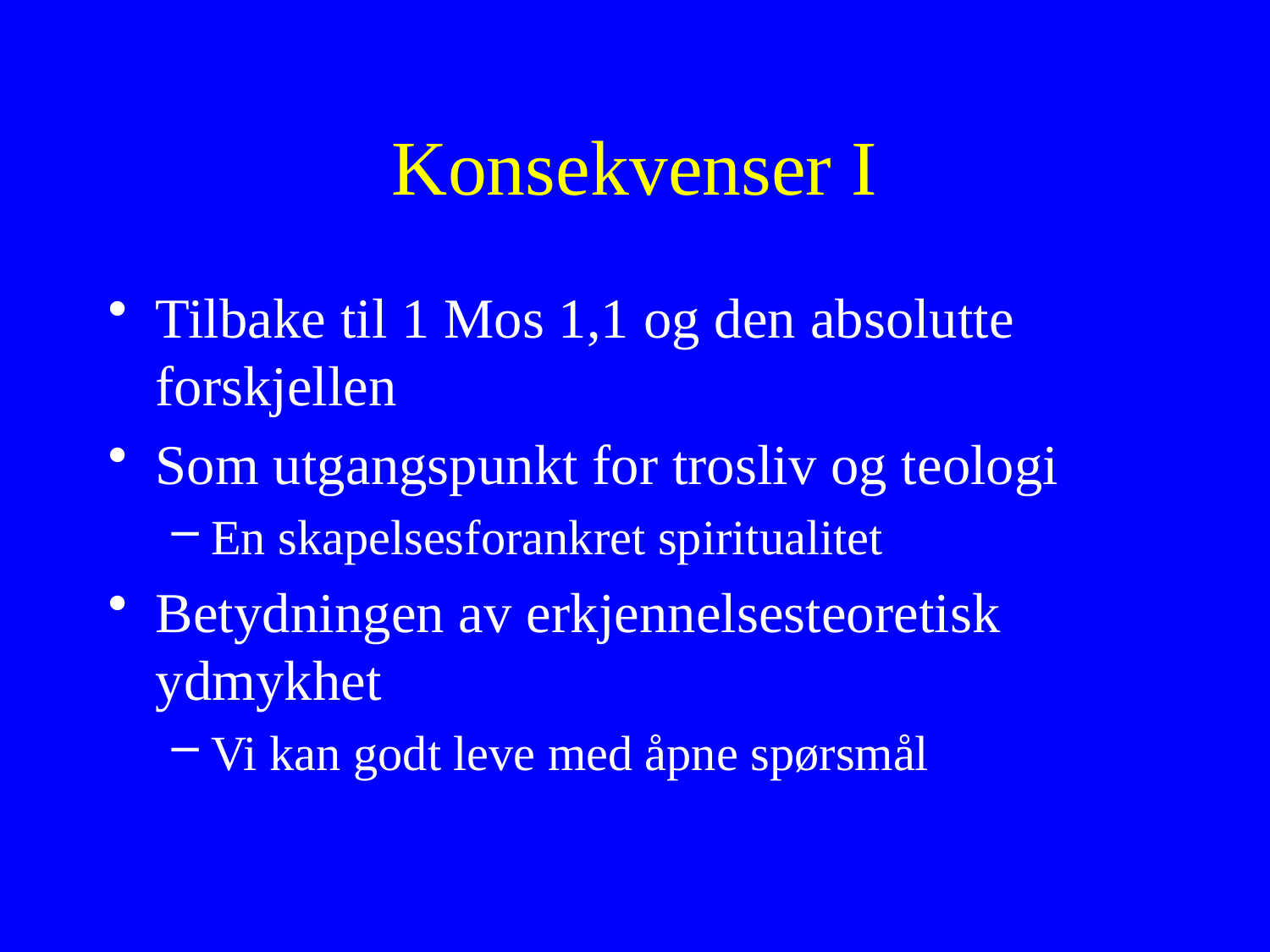

# Konsekvenser I
Tilbake til 1 Mos 1,1 og den absolutte forskjellen
Som utgangspunkt for trosliv og teologi
En skapelsesforankret spiritualitet
Betydningen av erkjennelsesteoretisk ydmykhet
Vi kan godt leve med åpne spørsmål